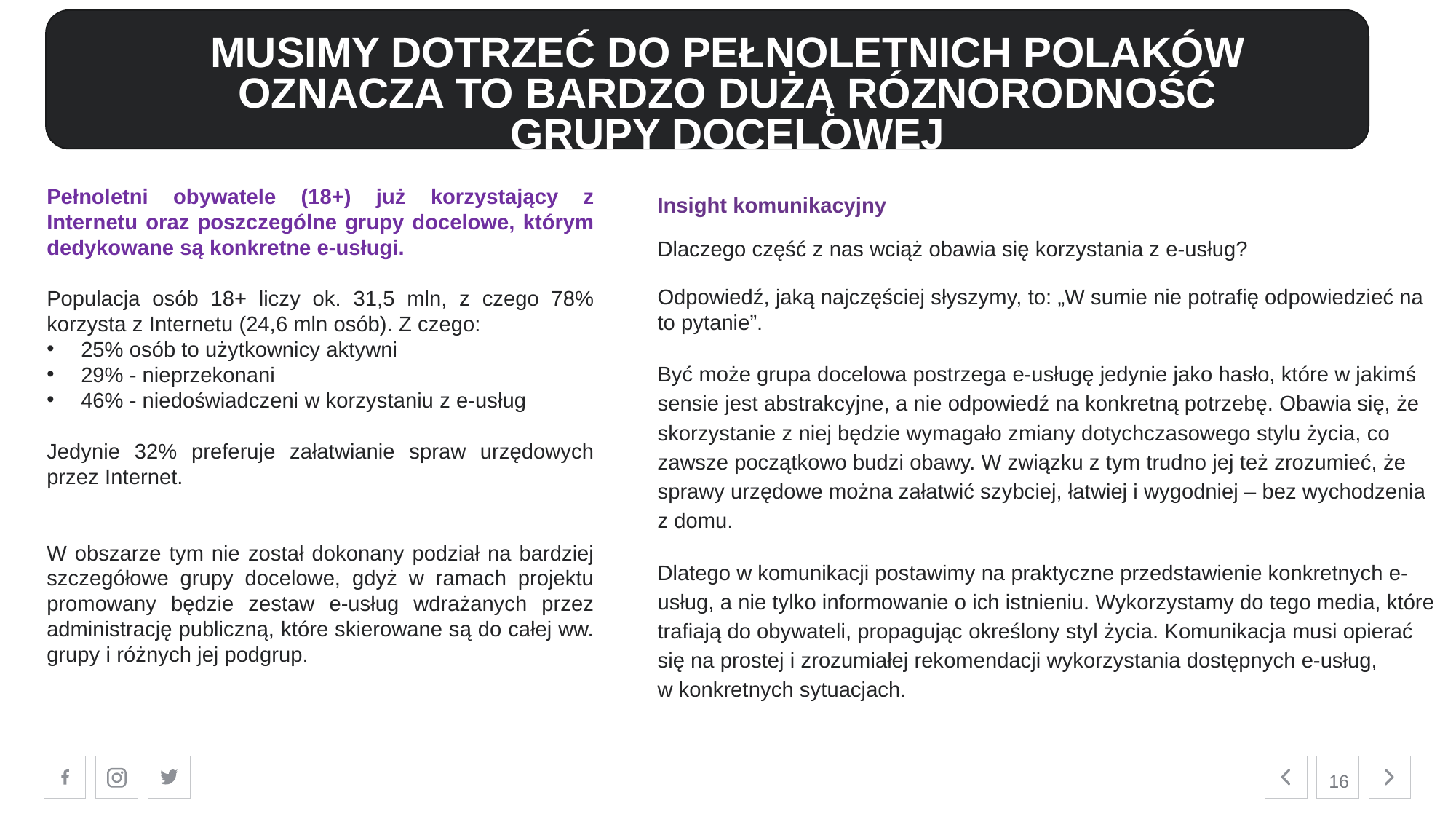

MUSIMY DOTRZEĆ DO PEŁNOLETNICH POLAKÓW
OZNACZA TO BARDZO DUŻĄ RÓZNORODNOŚĆ GRUPY DOCELOWEJ
Pełnoletni obywatele (18+) już korzystający z Internetu oraz poszczególne grupy docelowe, którym dedykowane są konkretne e-usługi.

Populacja osób 18+ liczy ok. 31,5 mln, z czego 78% korzysta z Internetu (24,6 mln osób). Z czego:
25% osób to użytkownicy aktywni
29% - nieprzekonani
46% - niedoświadczeni w korzystaniu z e-usług

Jedynie 32% preferuje załatwianie spraw urzędowych przez Internet.

W obszarze tym nie został dokonany podział na bardziej szczegółowe grupy docelowe, gdyż w ramach projektu promowany będzie zestaw e-usług wdrażanych przez administrację publiczną, które skierowane są do całej ww. grupy i różnych jej podgrup.
Insight komunikacyjny
Dlaczego część z nas wciąż obawia się korzystania z e-usług?
Odpowiedź, jaką najczęściej słyszymy, to: „W sumie nie potrafię odpowiedzieć na to pytanie”.
Być może grupa docelowa postrzega e-usługę jedynie jako hasło, które w jakimś sensie jest abstrakcyjne, a nie odpowiedź na konkretną potrzebę. Obawia się, że skorzystanie z niej będzie wymagało zmiany dotychczasowego stylu życia, co zawsze początkowo budzi obawy. W związku z tym trudno jej też zrozumieć, że sprawy urzędowe można załatwić szybciej, łatwiej i wygodniej – bez wychodzenia z domu.
Dlatego w komunikacji postawimy na praktyczne przedstawienie konkretnych e-usług, a nie tylko informowanie o ich istnieniu. Wykorzystamy do tego media, które trafiają do obywateli, propagując określony styl życia. Komunikacja musi opierać się na prostej i zrozumiałej rekomendacji wykorzystania dostępnych e-usług, w konkretnych sytuacjach.